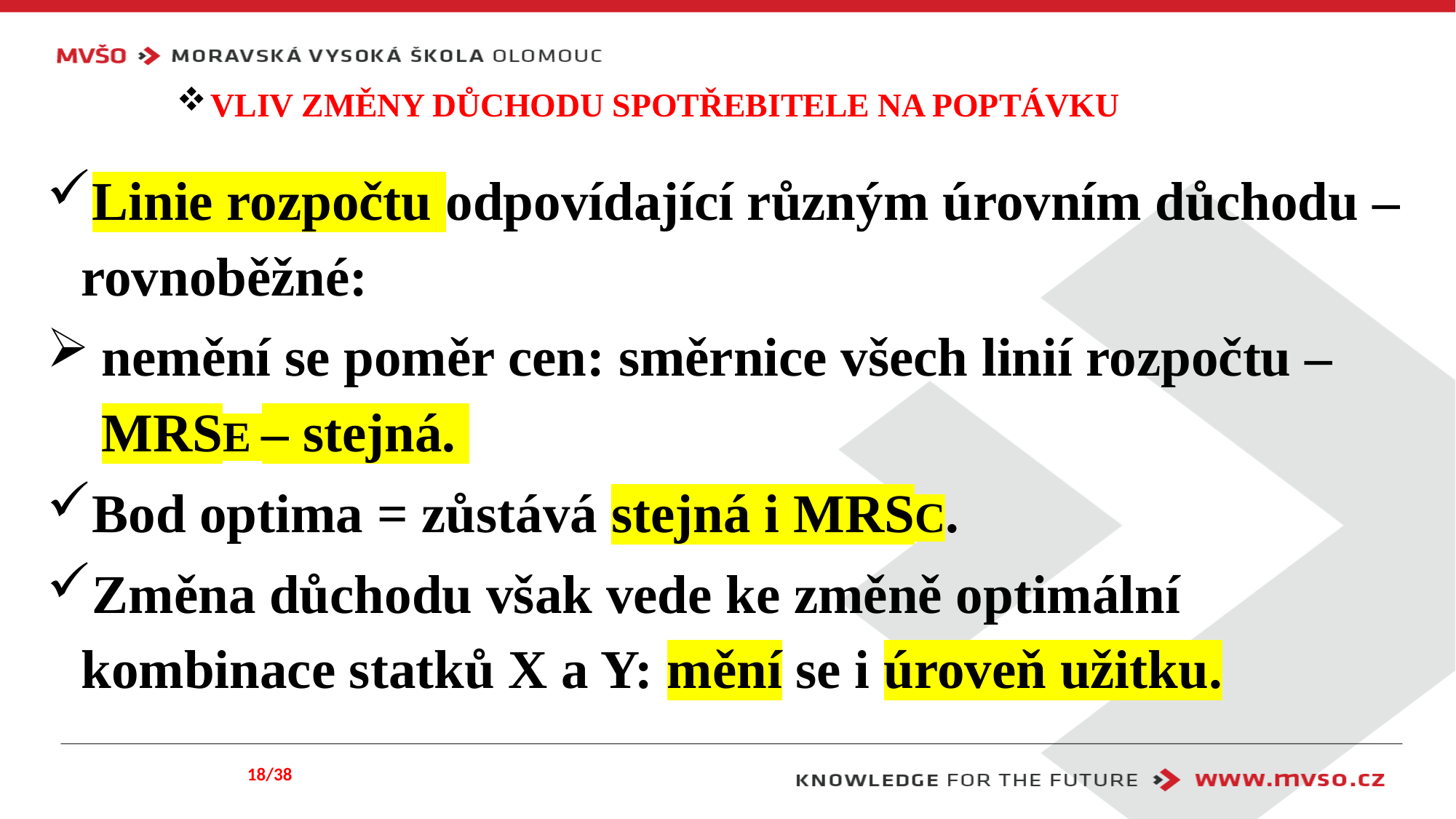

# VLIV ZMĚNY DŮCHODU SPOTŘEBITELE NA POPTÁVKU
Linie rozpočtu odpovídající různým úrovním důchodu – rovnoběžné:
nemění se poměr cen: směrnice všech linií rozpočtu – MRSE – stejná.
Bod optima = zůstává stejná i MRSC.
Změna důchodu však vede ke změně optimální kombinace statků X a Y: mění se i úroveň užitku.
18/38